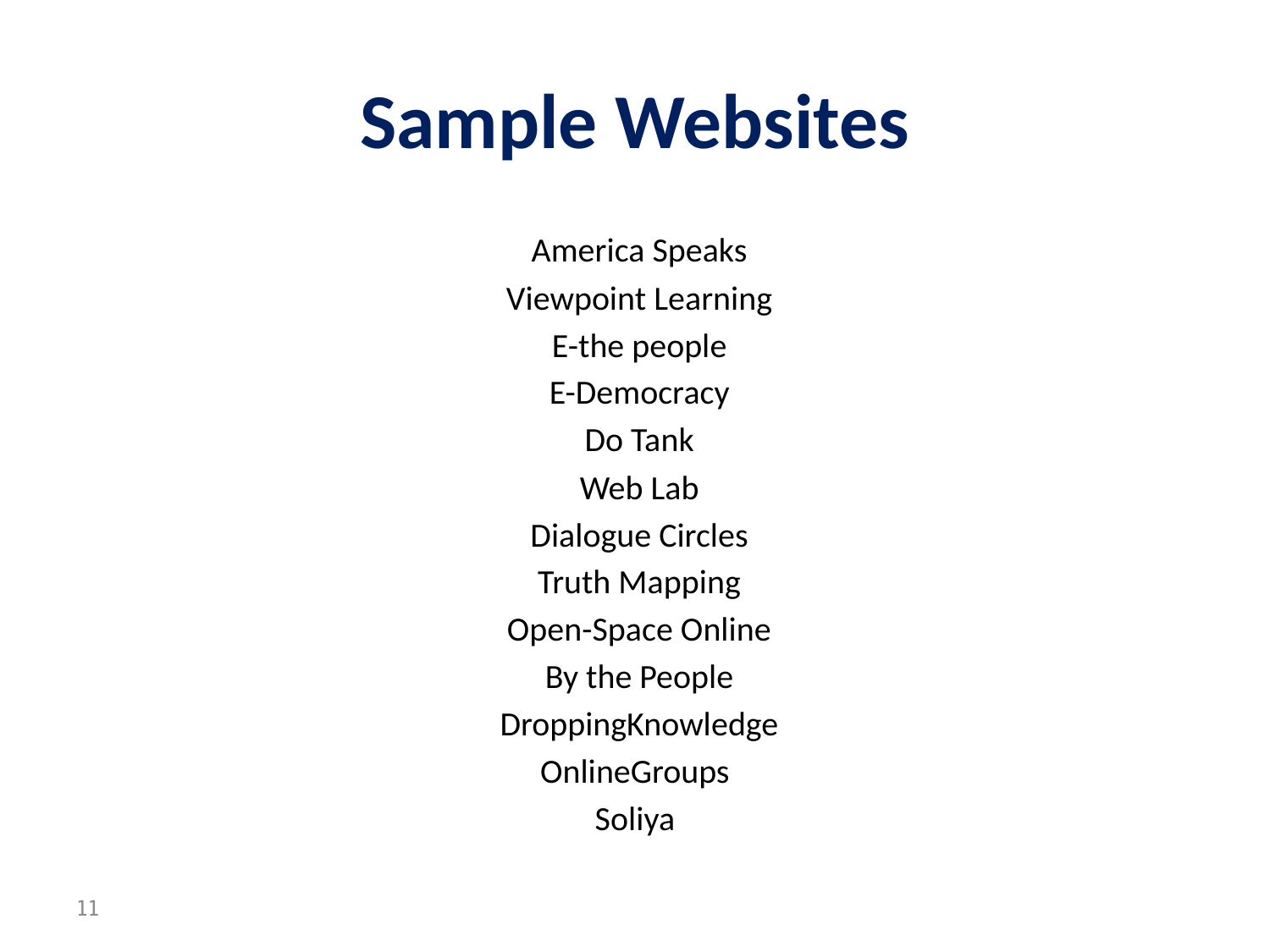

# Sample Websites
America Speaks
Viewpoint Learning
E-the people
E-Democracy
Do Tank
Web Lab
Dialogue Circles
Truth Mapping
Open-Space Online
By the People
DroppingKnowledge
OnlineGroups
Soliya
11